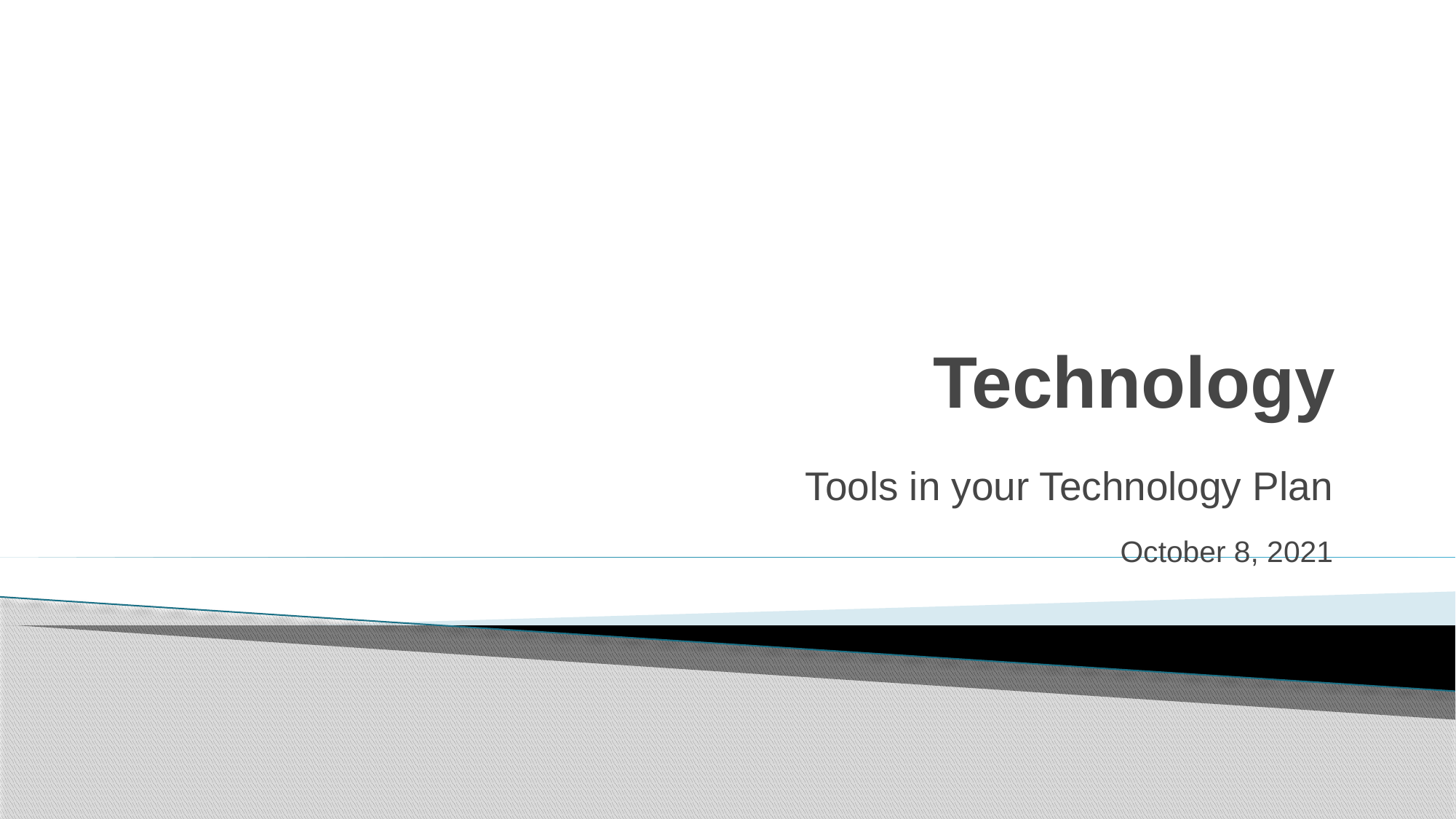

# Technology
Tools in your Technology Plan
October 8, 2021